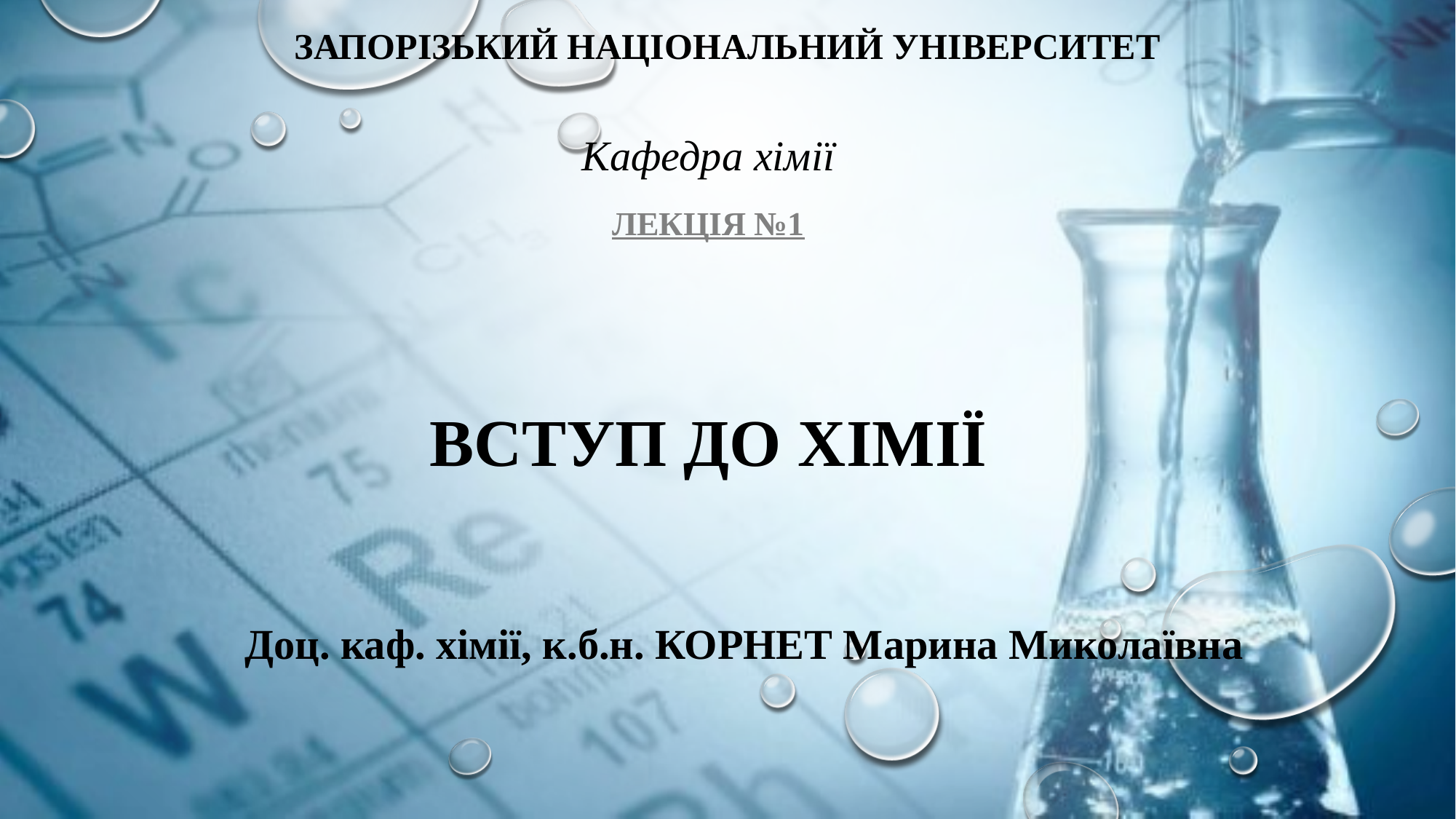

# ЗАПОРІЗЬКИЙ НАЦІОНАЛЬНИЙ УНІВЕРСИТЕТ
Кафедра хімії
Лекція №1

ВСТУП ДО ХІМІЇ

Доц. каф. хімії, к.б.н. КОРНЕТ Марина Миколаївна